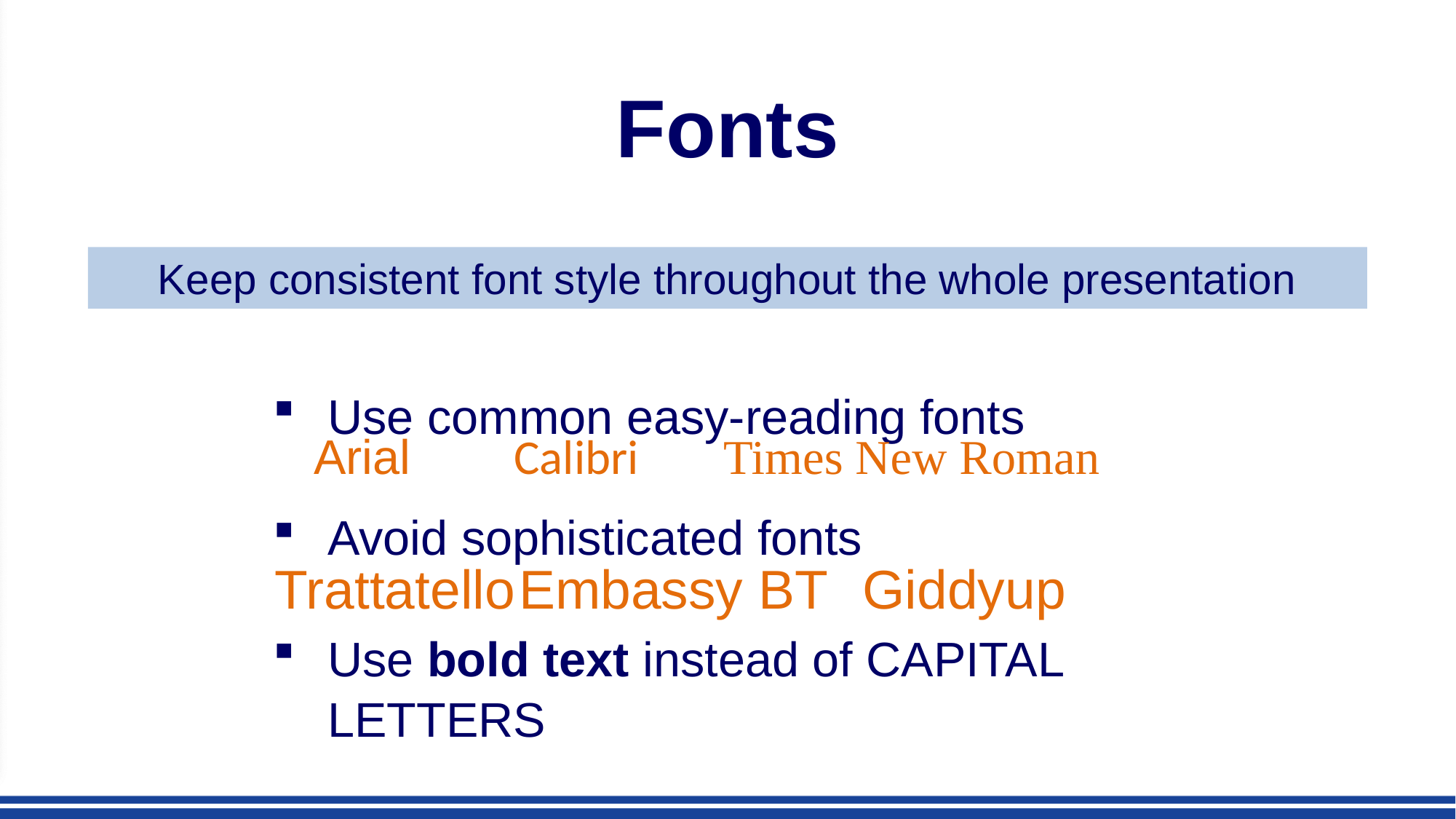

Fonts
Keep consistent font style throughout the whole presentation

Use common easy-reading fonts

Avoid sophisticated fonts

Use bold text instead of CAPITAL LETTERS

Times New Roman
Arial
Calibri
Trattatello
Embassy BT
Giddyup